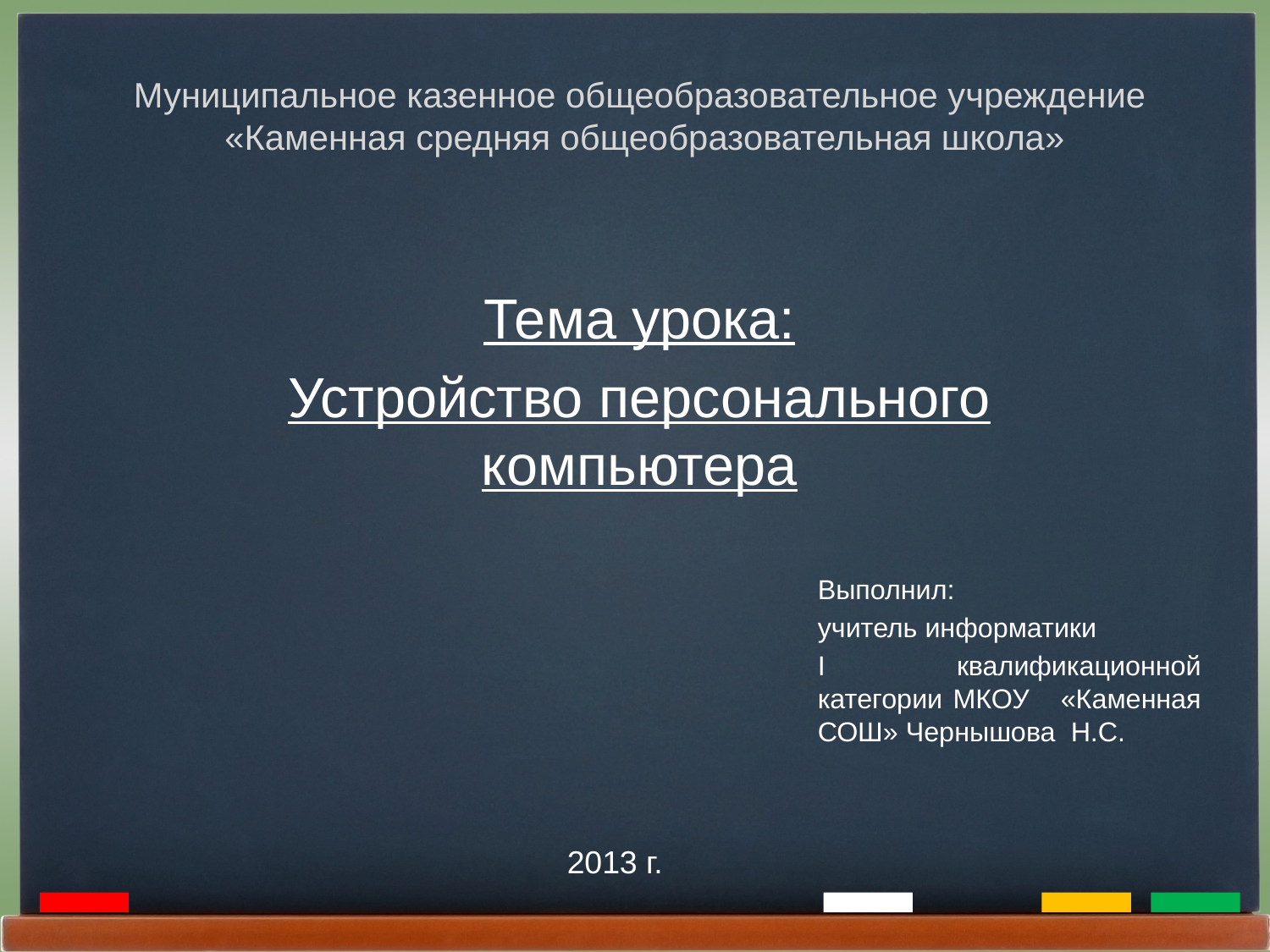

# Муниципальное казенное общеобразовательное учреждение «Каменная средняя общеобразовательная школа»
Тема урока:
Устройство персонального компьютера
Выполнил:
учитель информатики
I квалификационной категории МКОУ   «Каменная СОШ» Чернышова  Н.С.
2013 г.